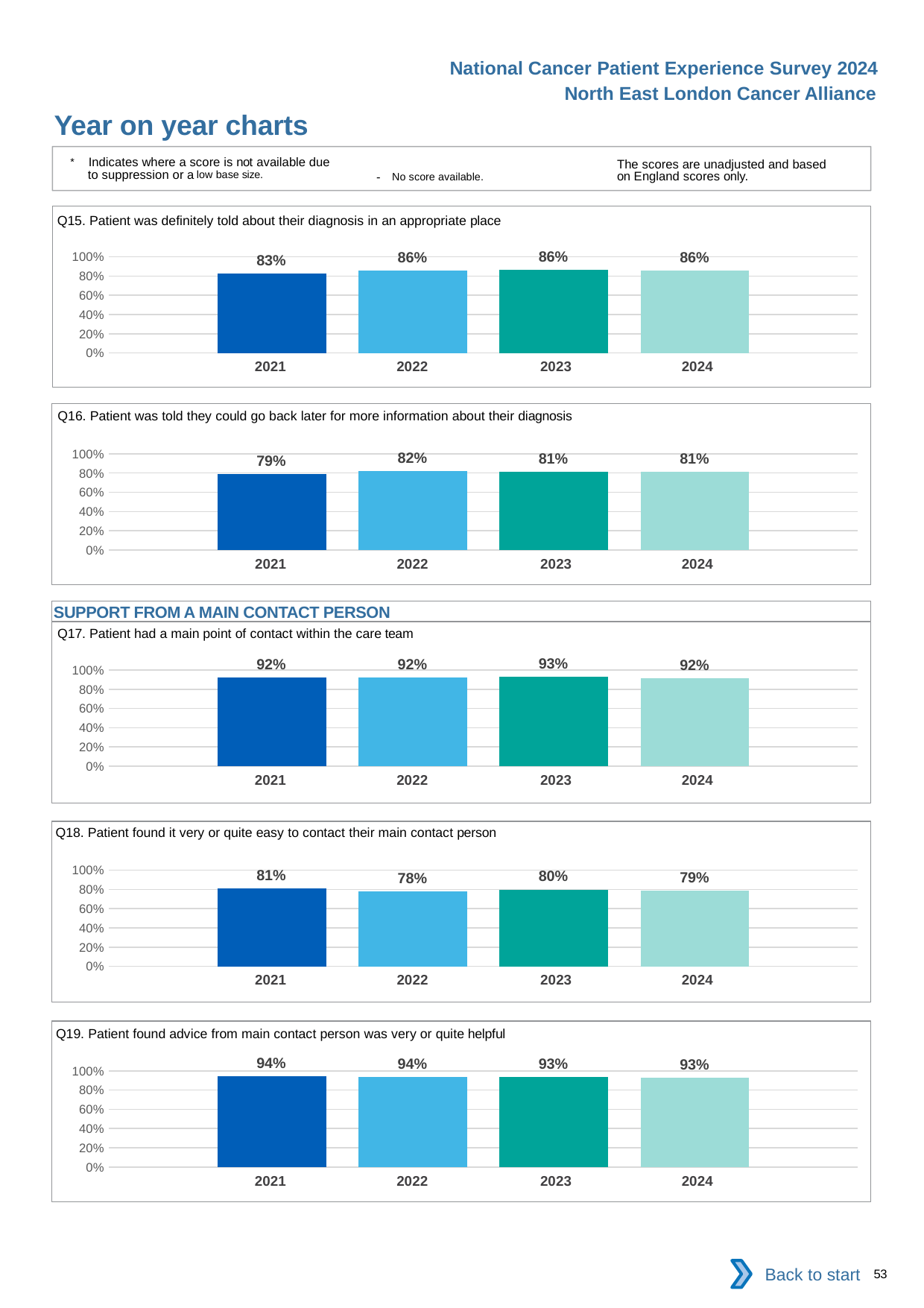

National Cancer Patient Experience Survey 2024
North East London Cancer Alliance
Year on year charts

*  Indicates where a score is not available due to suppression or a low base size.
The scores are unadjusted and based on England scores only.
- No score available.
Q15. Patient was definitely told about their diagnosis in an appropriate place

### Chart

| Category | 2021 | 2022 | 2023 | 2024 |
|---|---|---|---|---|
| Category 1 | 0.8266129 | 0.8582949 | 0.8639241 | 0.8560209 |
| 2021 | 2022 | 2023 | 2024 |
| --- | --- | --- | --- |
Q16. Patient was told they could go back later for more information about their diagnosis

### Chart

| Category | 2021 | 2022 | 2023 | 2024 |
|---|---|---|---|---|
| Category 1 | 0.7914798 | 0.8186597 | 0.8116806 | 0.8107037 |
| 2021 | 2022 | 2023 | 2024 |
| --- | --- | --- | --- |
SUPPORT FROM A MAIN CONTACT PERSON
Q17. Patient had a main point of contact within the care team

### Chart

| Category | 2021 | 2022 | 2023 | 2024 |
|---|---|---|---|---|
| Category 1 | 0.919797 | 0.9238095 | 0.9279476 | 0.9167421 |
| 2021 | 2022 | 2023 | 2024 |
| --- | --- | --- | --- |
Q18. Patient found it very or quite easy to contact their main contact person

### Chart

| Category | 2021 | 2022 | 2023 | 2024 |
|---|---|---|---|---|
| Category 1 | 0.8080925 | 0.778086 | 0.7987261 | 0.7890792 |
| 2021 | 2022 | 2023 | 2024 |
| --- | --- | --- | --- |
Q19. Patient found advice from main contact person was very or quite helpful

### Chart

| Category | 2021 | 2022 | 2023 | 2024 |
|---|---|---|---|---|
| Category 1 | 0.9433749 | 0.9355705 | 0.9336671 | 0.9283521 |
| 2021 | 2022 | 2023 | 2024 |
| --- | --- | --- | --- |
Back to start

53